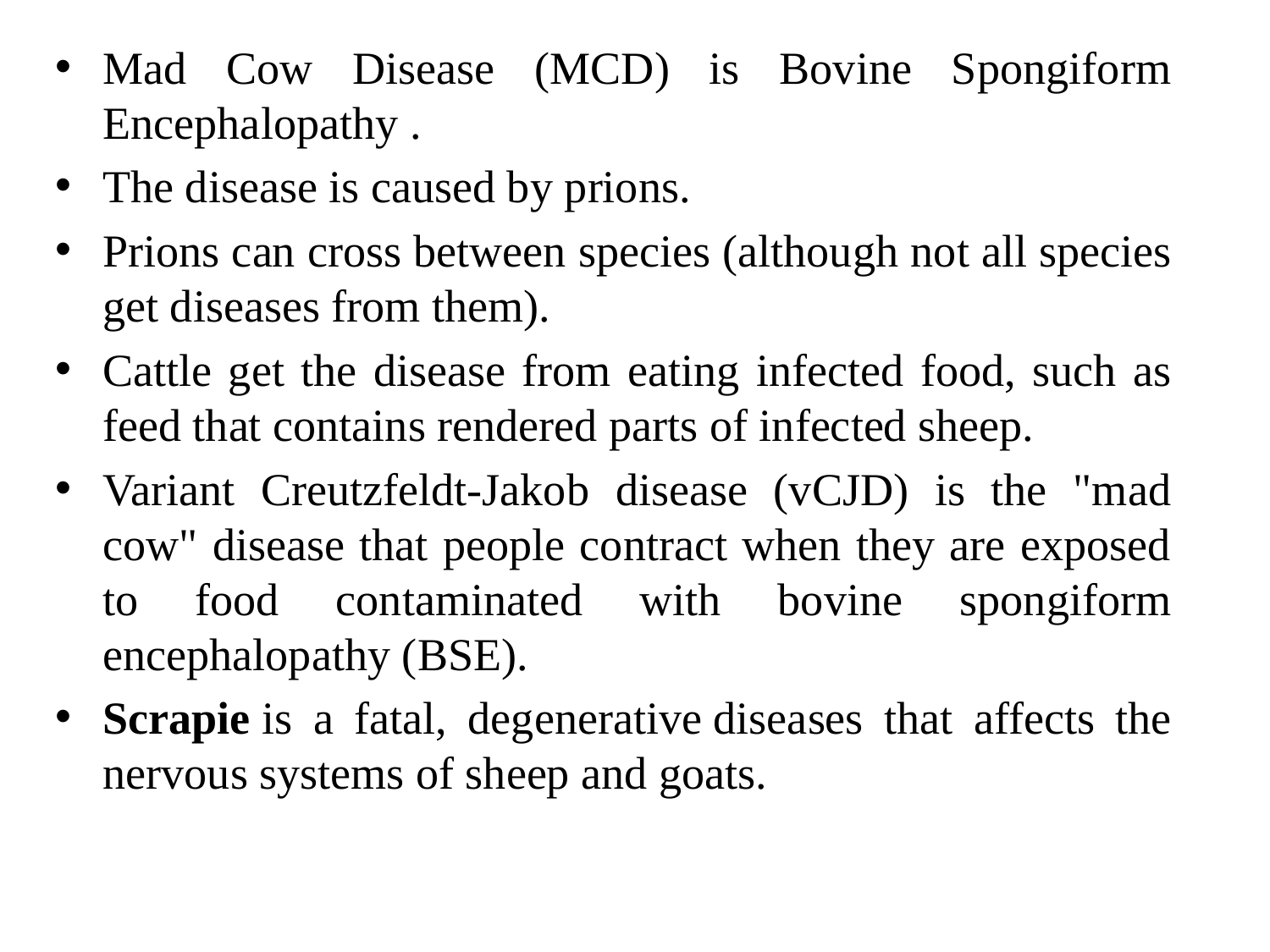

Mad Cow Disease (MCD) is Bovine Spongiform Encephalopathy .
The disease is caused by prions.
Prions can cross between species (although not all species get diseases from them).
Cattle get the disease from eating infected food, such as feed that contains rendered parts of infected sheep.
Variant Creutzfeldt-Jakob disease (vCJD) is the "mad cow" disease that people contract when they are exposed to food contaminated with bovine spongiform encephalopathy (BSE).
Scrapie is a fatal, degenerative diseases that affects the nervous systems of sheep and goats.